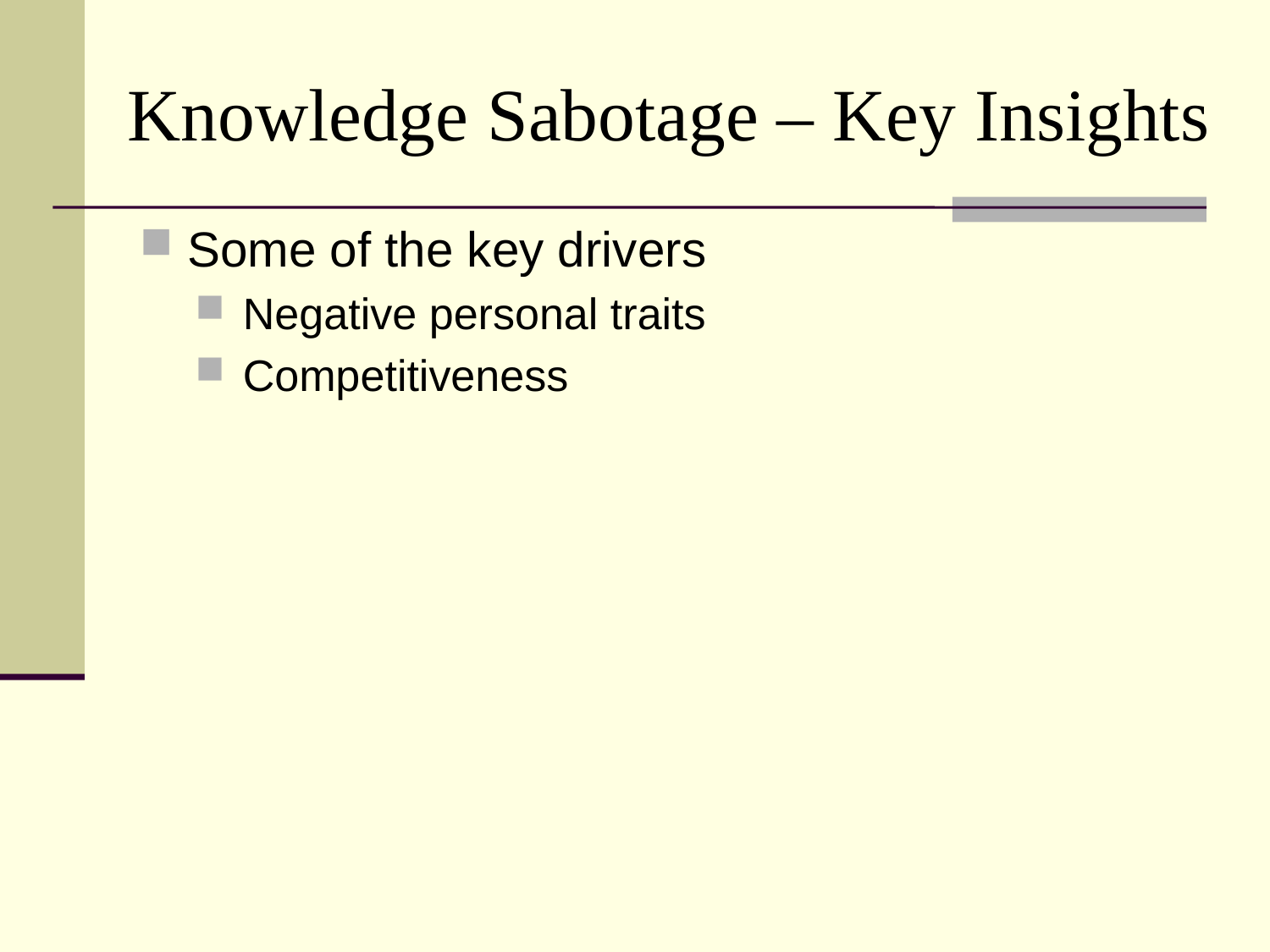

# Knowledge Sabotage – Key Insights
Some of the key drivers
Negative personal traits
Competitiveness